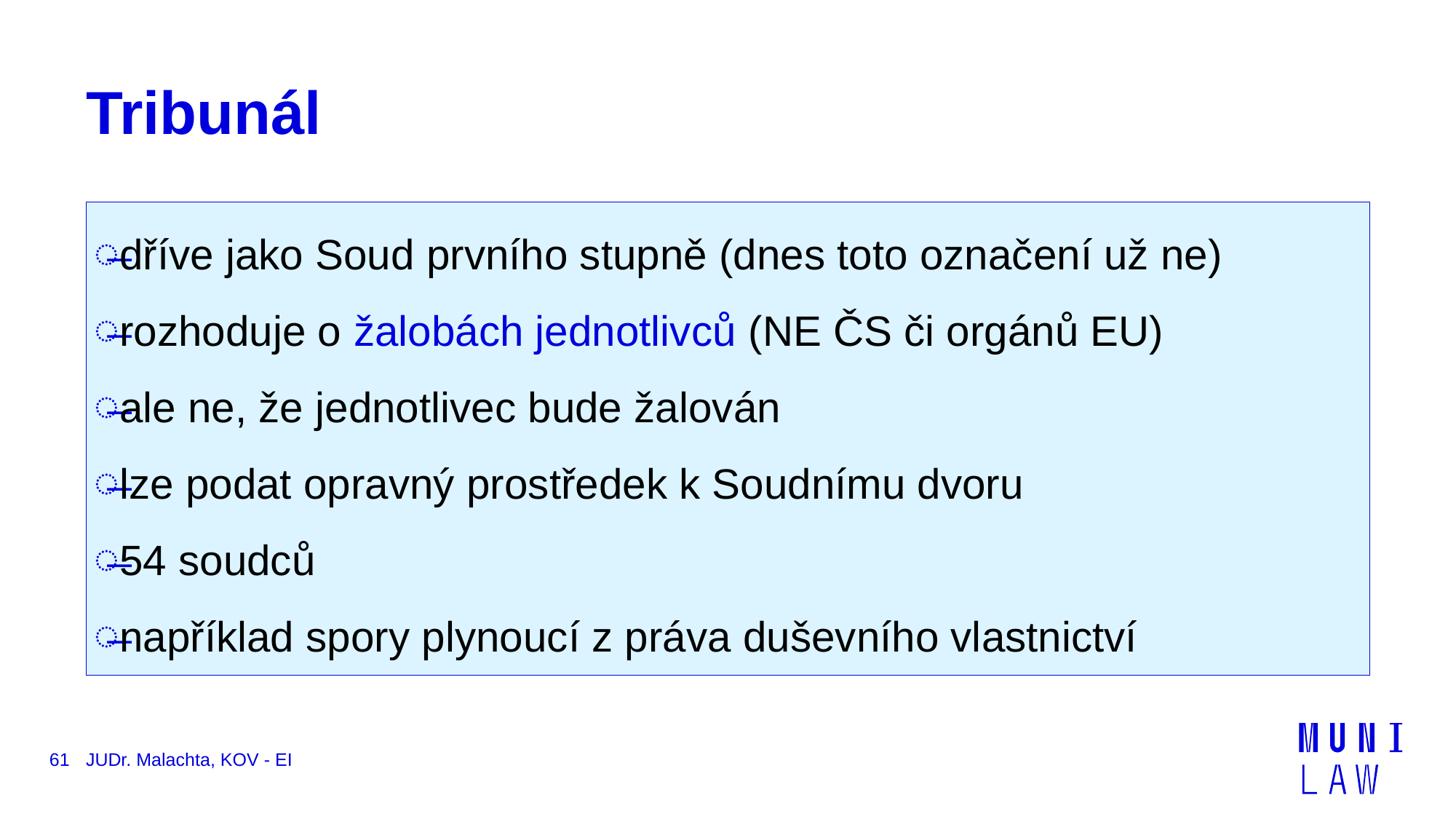

# Tribunál
dříve jako Soud prvního stupně (dnes toto označení už ne)
rozhoduje o žalobách jednotlivců (NE ČS či orgánů EU)
ale ne, že jednotlivec bude žalován
lze podat opravný prostředek k Soudnímu dvoru
54 soudců
například spory plynoucí z práva duševního vlastnictví
61
JUDr. Malachta, KOV - EI